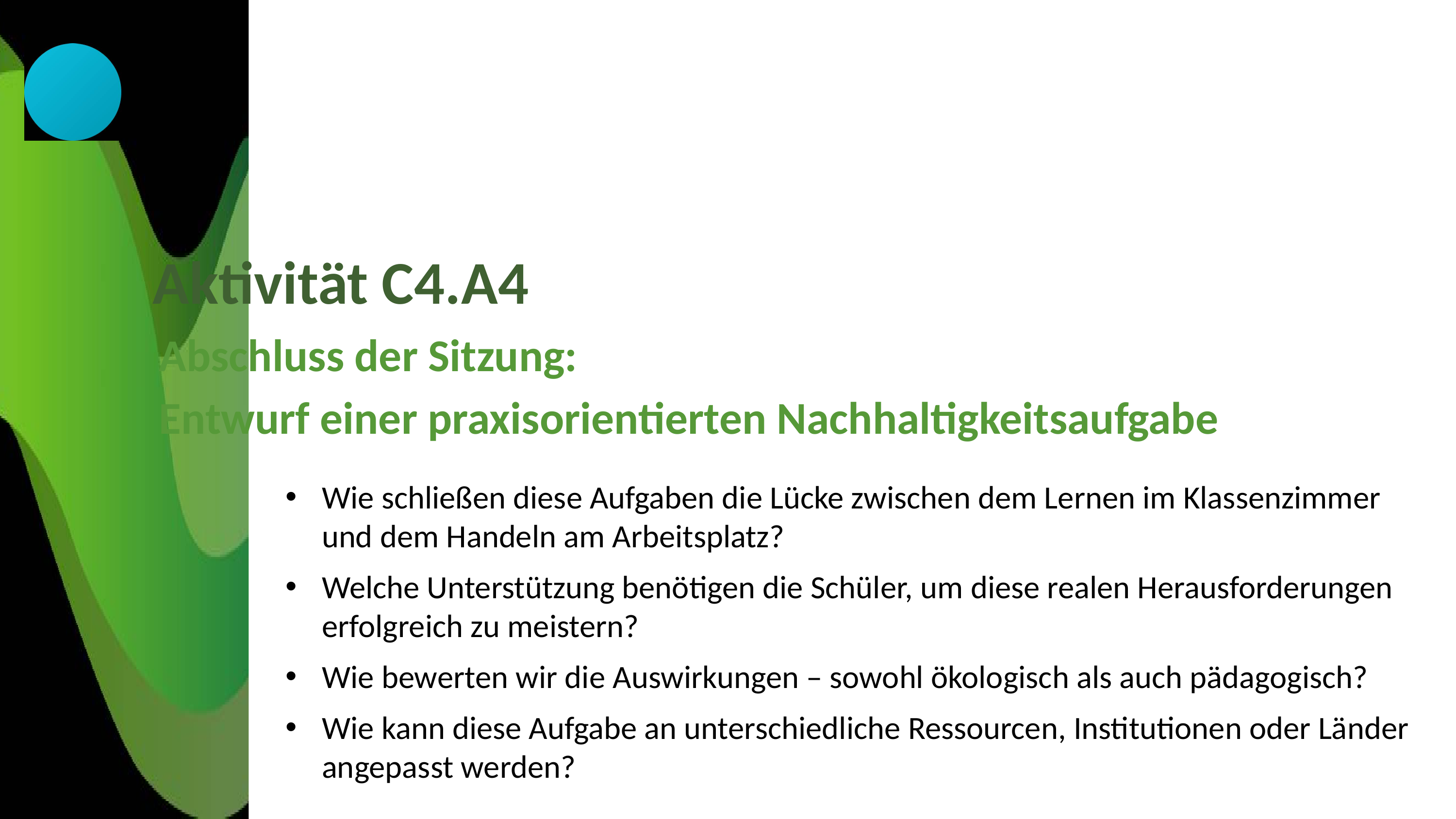

Aktivität C4.A4
Abschluss der Sitzung:
Entwurf einer praxisorientierten Nachhaltigkeitsaufgabe
Wie schließen diese Aufgaben die Lücke zwischen dem Lernen im Klassenzimmer und dem Handeln am Arbeitsplatz?
Welche Unterstützung benötigen die Schüler, um diese realen Herausforderungen erfolgreich zu meistern?
Wie bewerten wir die Auswirkungen – sowohl ökologisch als auch pädagogisch?
Wie kann diese Aufgabe an unterschiedliche Ressourcen, Institutionen oder Länder angepasst werden?